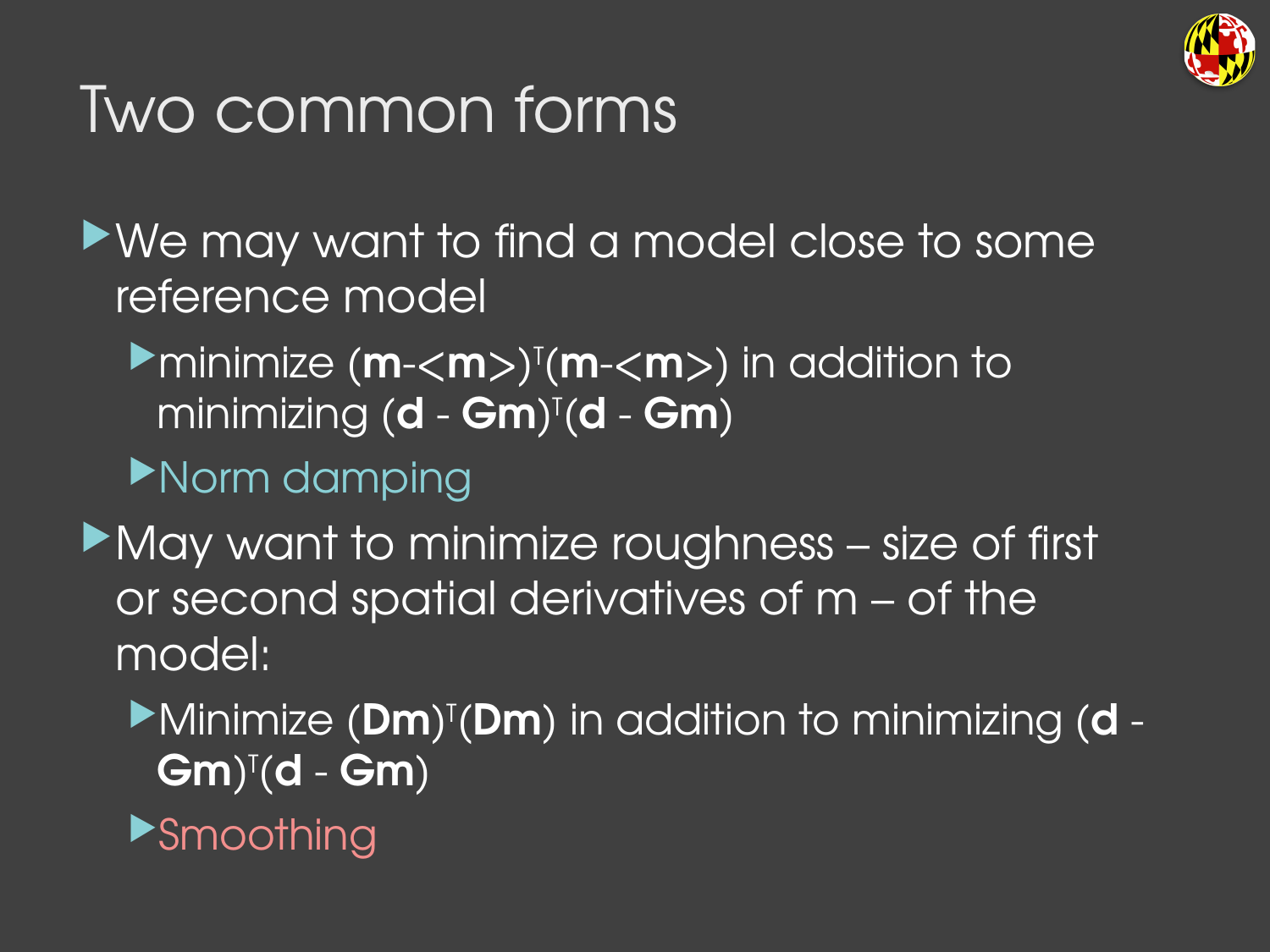

# Two common forms
We may want to find a model close to some reference model
minimize (m-<m>)T(m-<m>) in addition to minimizing (d - Gm)T(d - Gm)
Norm damping
May want to minimize roughness – size of first or second spatial derivatives of m – of the model:
Minimize (Dm)T(Dm) in addition to minimizing (d - Gm)T(d - Gm)
Smoothing